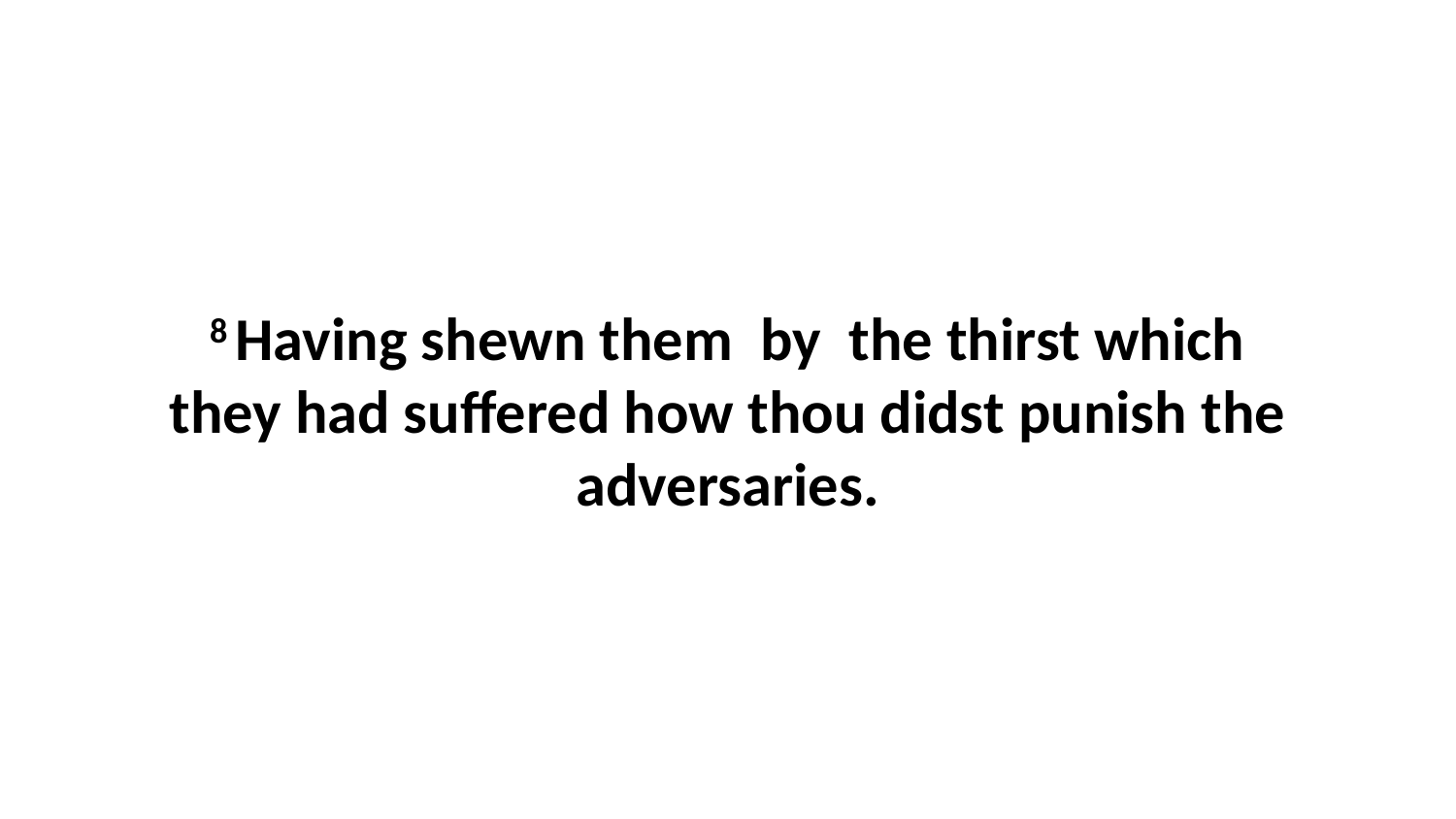

8 Having shewn them  by  the thirst which they had suffered how thou didst punish the adversaries.